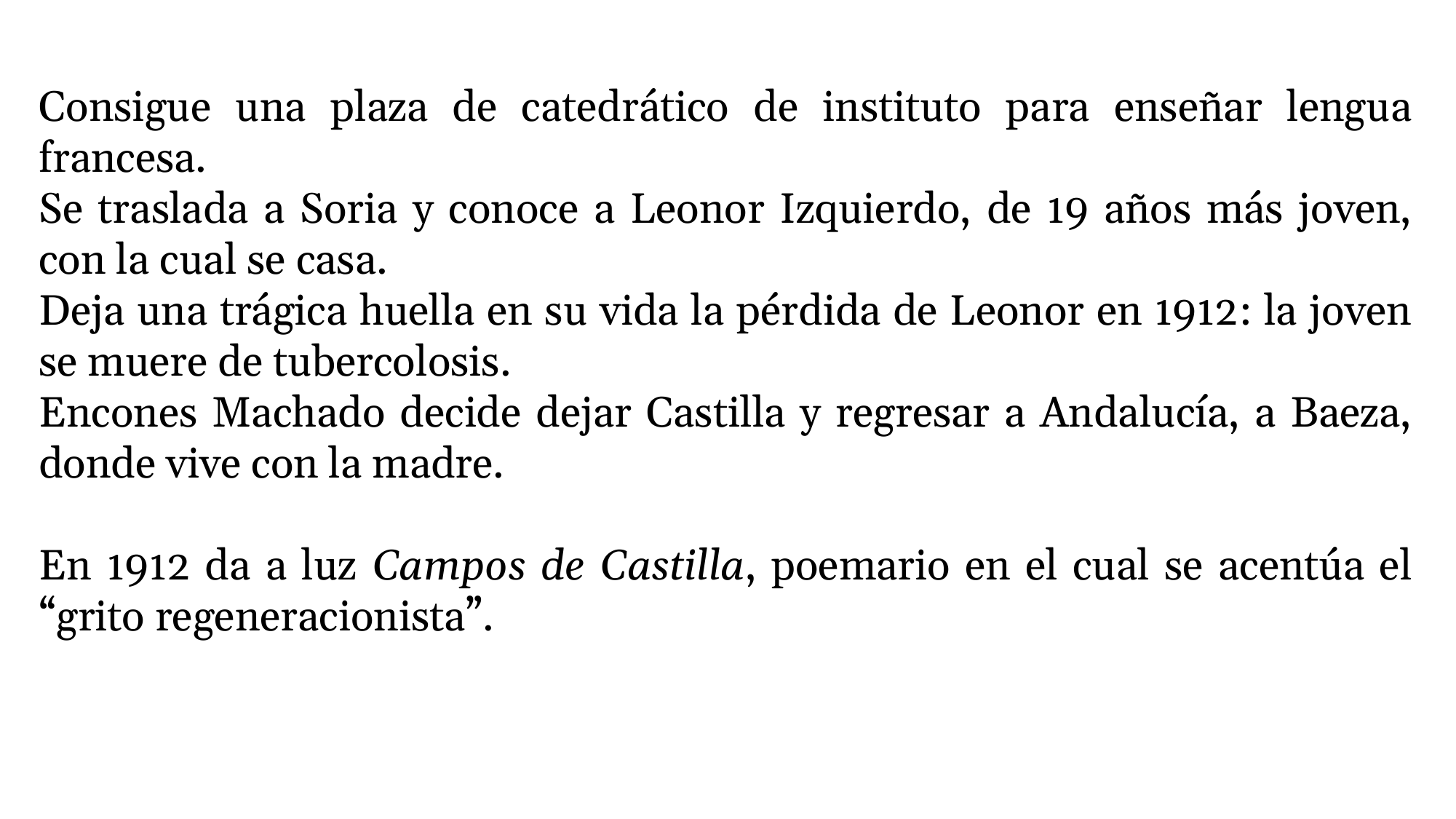

Consigue una plaza de catedrático de instituto para enseñar lengua francesa.
Se traslada a Soria y conoce a Leonor Izquierdo, de 19 años más joven, con la cual se casa.
Deja una trágica huella en su vida la pérdida de Leonor en 1912: la joven se muere de tubercolosis.
Encones Machado decide dejar Castilla y regresar a Andalucía, a Baeza, donde vive con la madre.

En 1912 da a luz Campos de Castilla, poemario en el cual se acentúa el “grito regeneracionista”.